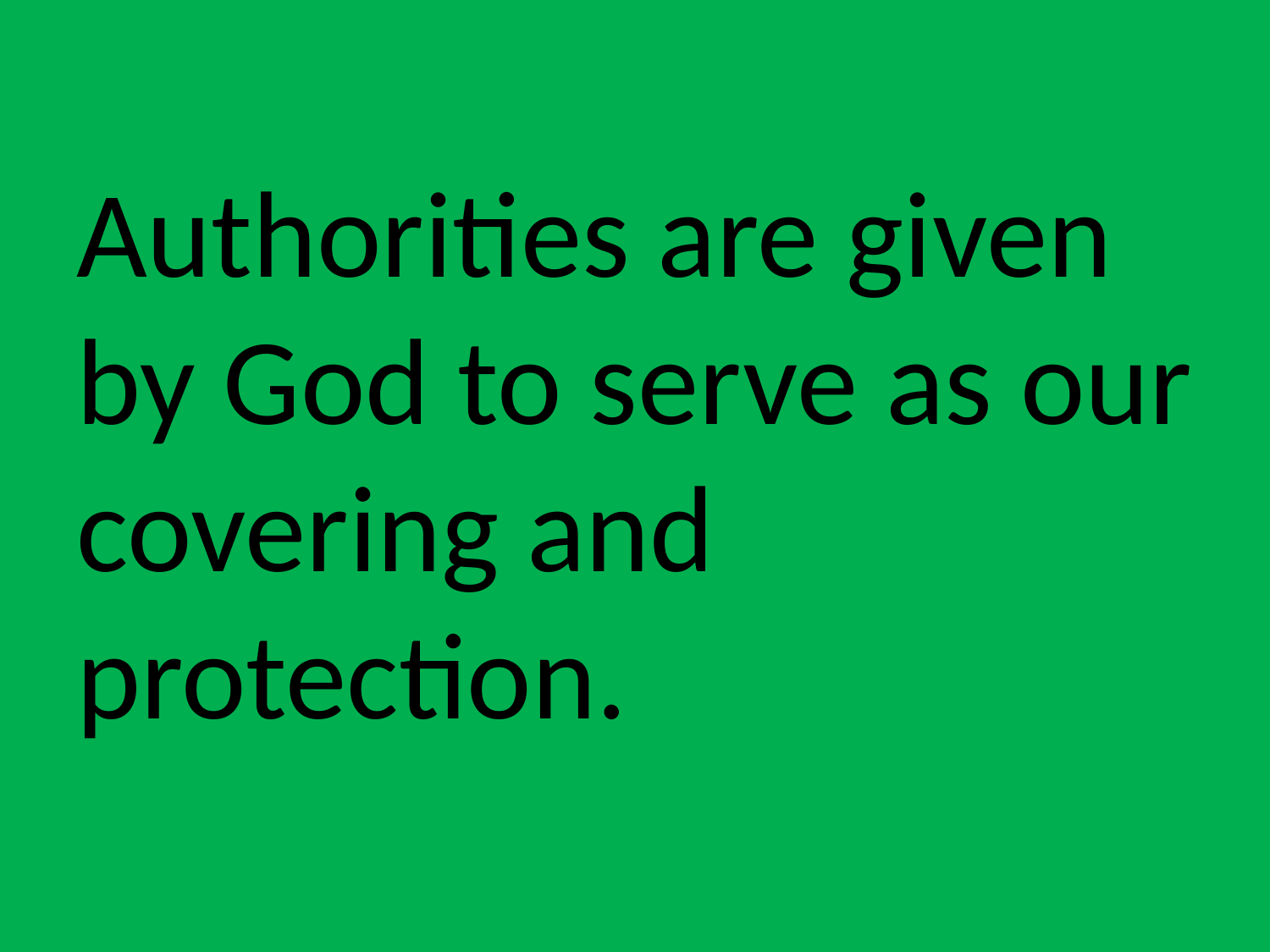

Authorities are given by God to serve as our covering and protection.